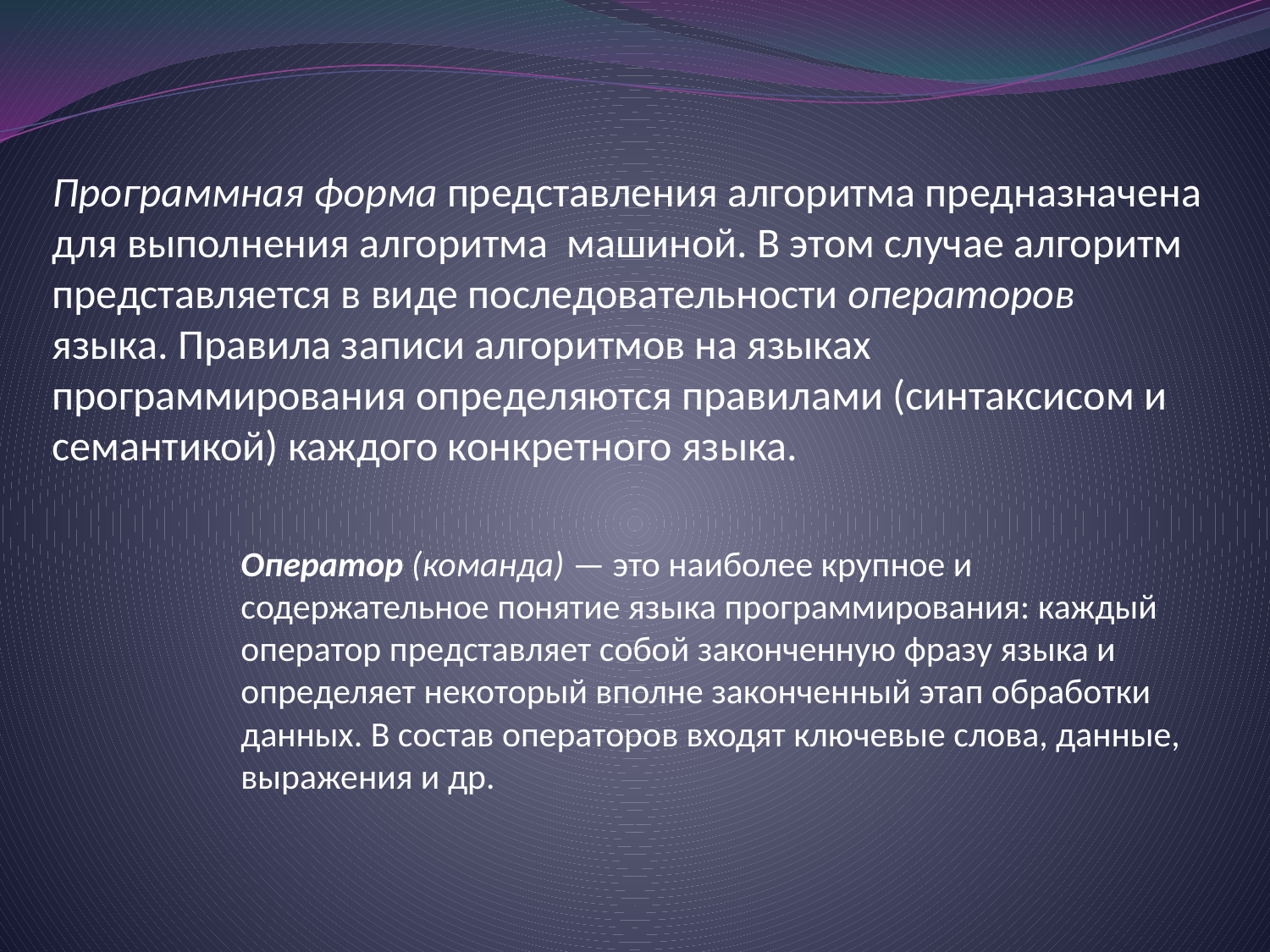

Программная форма представления алгоритма предназначена для выполнения алгоритма  машиной. В этом случае алгоритм пред­ставляется в виде последовательности операторов  языка. Правила записи алгоритмов на языках программирования определяются правилами (синтаксисом и семантикой) каждого конкретного языка.
Оператор (команда) — это наиболее крупное и содержательное понятие языка программирования: каждый оператор представляет собой законченную фразу языка и определяет некоторый вполне законченный этап обработки данных. В состав операторов входят ключевые слова, данные, выражения и др.